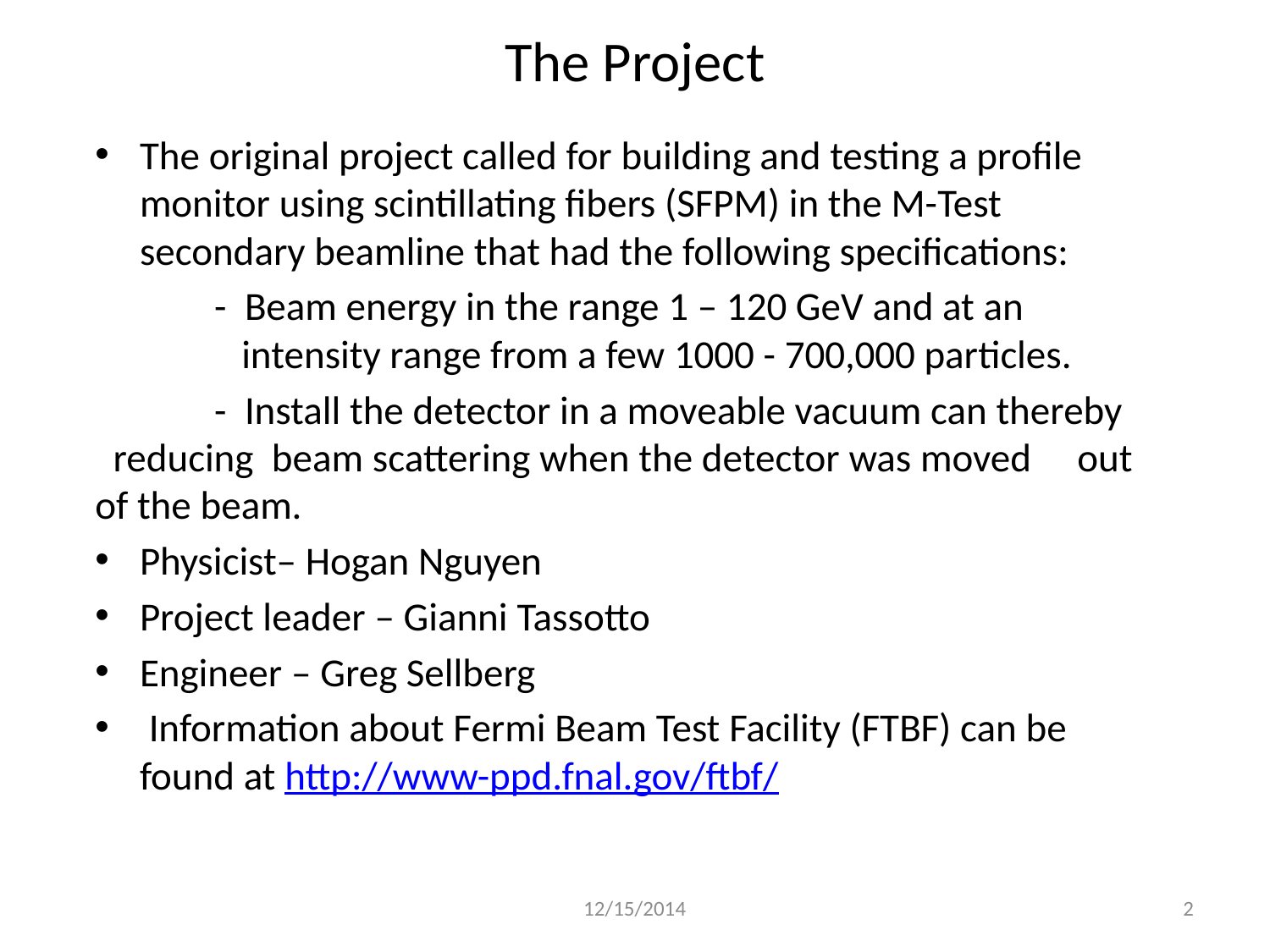

# The Project
The original project called for building and testing a profile monitor using scintillating fibers (SFPM) in the M-Test secondary beamline that had the following specifications:
	-  Beam energy in the range 1 – 120 GeV and at an 	    	  	   intensity range from a few 1000 - 700,000 particles.
	-  Install the detector in a moveable vacuum can thereby 	   reducing  beam scattering when the detector was moved 	   out of the beam.
Physicist– Hogan Nguyen
Project leader – Gianni Tassotto
Engineer – Greg Sellberg
 Information about Fermi Beam Test Facility (FTBF) can be found at http://www-ppd.fnal.gov/ftbf/

12/15/2014
2